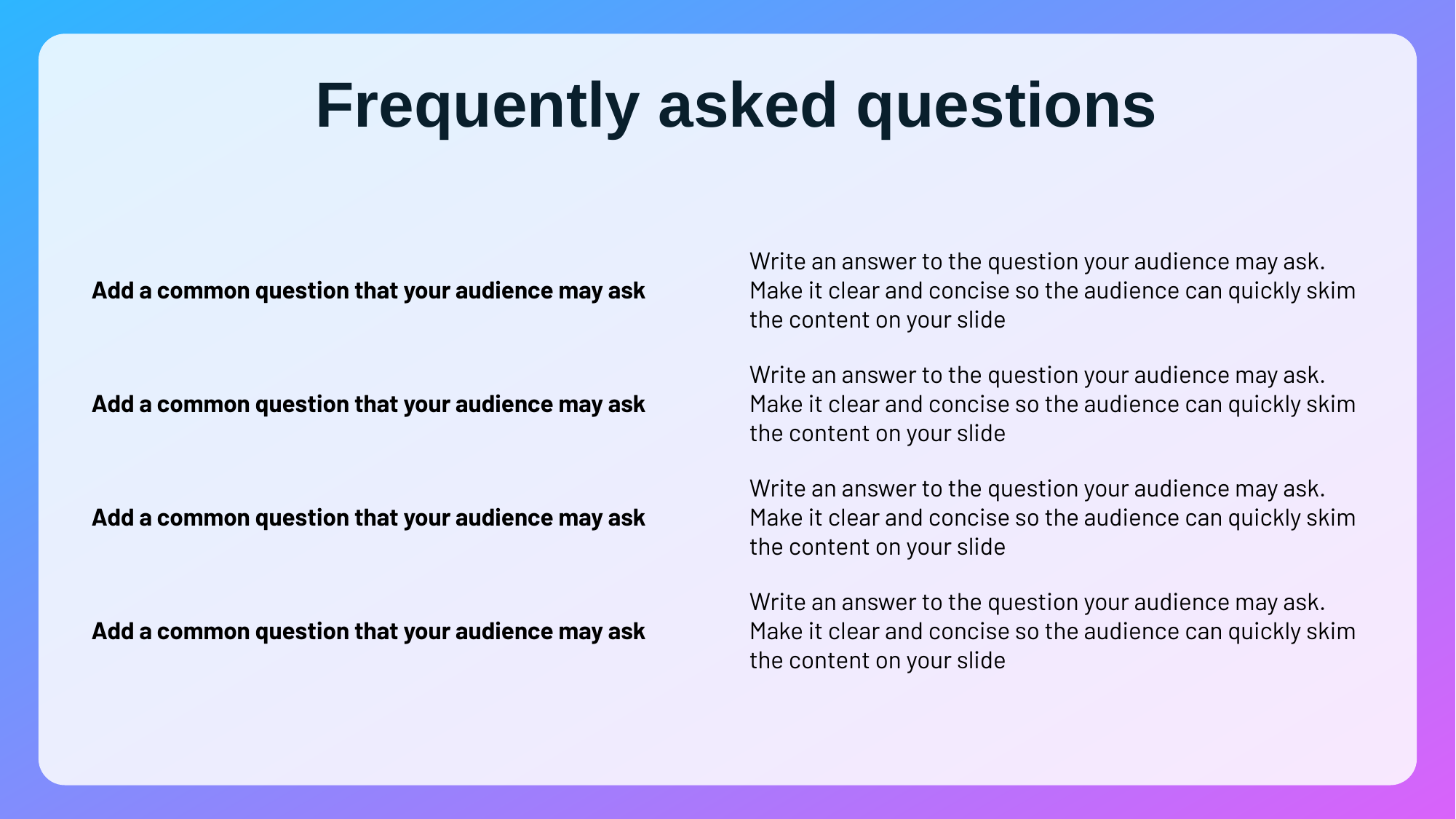

# Frequently asked questions
| Add a common question that your audience may ask | Write an answer to the question your audience may ask. Make it clear and concise so the audience can quickly skim the content on your slide |
| --- | --- |
| Add a common question that your audience may ask | Write an answer to the question your audience may ask. Make it clear and concise so the audience can quickly skim the content on your slide |
| Add a common question that your audience may ask | Write an answer to the question your audience may ask. Make it clear and concise so the audience can quickly skim the content on your slide |
| Add a common question that your audience may ask | Write an answer to the question your audience may ask. Make it clear and concise so the audience can quickly skim the content on your slide |